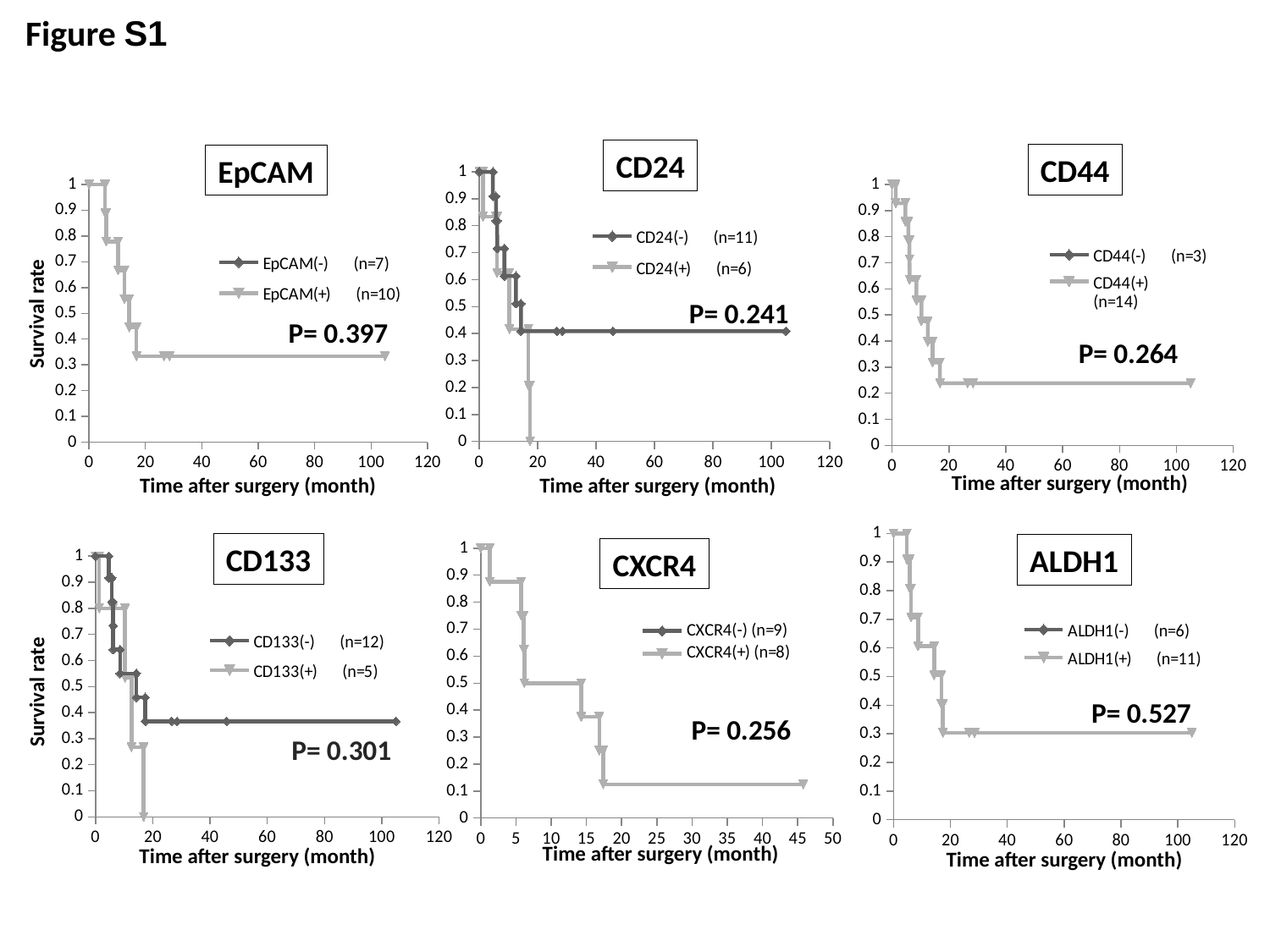

Figure S1
CD24
CD44
EpCAM

### Chart

| Category |  |  |
|---|---|---|

### Chart

| Category |  |  |
|---|---|---|

### Chart

| Category |  |  |
|---|---|---|
P= 0.241
Survival rate
P= 0.397
P= 0.264
Time after surgery (month)
Time after surgery (month)
Time after surgery (month)

### Chart

| Category |  |  |
|---|---|---|
CD133

### Chart

| Category |  |  |
|---|---|---|
ALDH1
CXCR4

### Chart

| Category |  |  |
|---|---|---|
Survival rate
P= 0.527
P= 0.256
P= 0.301
Time after surgery (month)
Time after surgery (month)
Time after surgery (month)